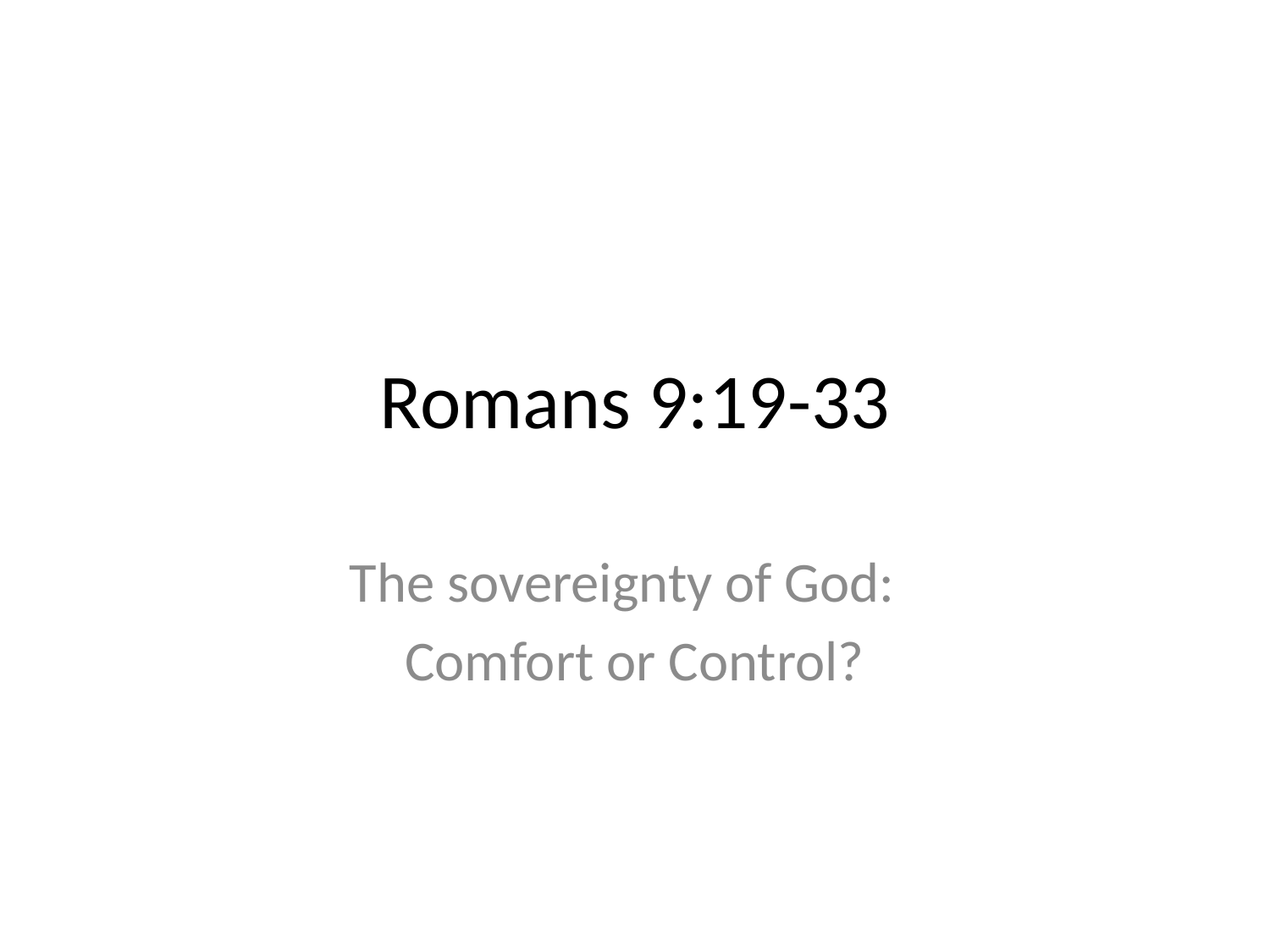

# Romans 9:19-33
The sovereignty of God:
Comfort or Control?